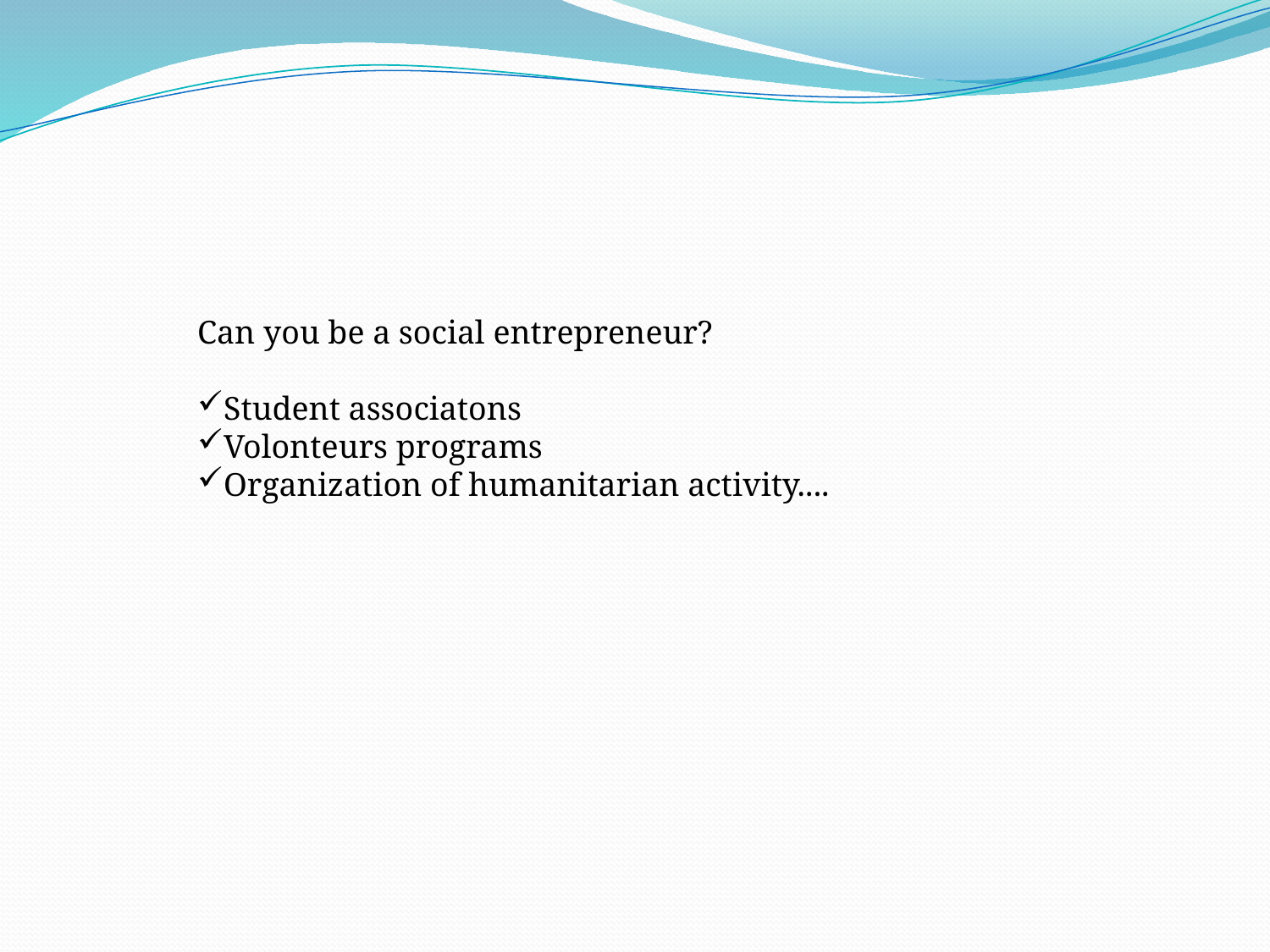

Can you be a social entrepreneur?

Student associatons
Volonteurs programs
Organization of humanitarian activity....